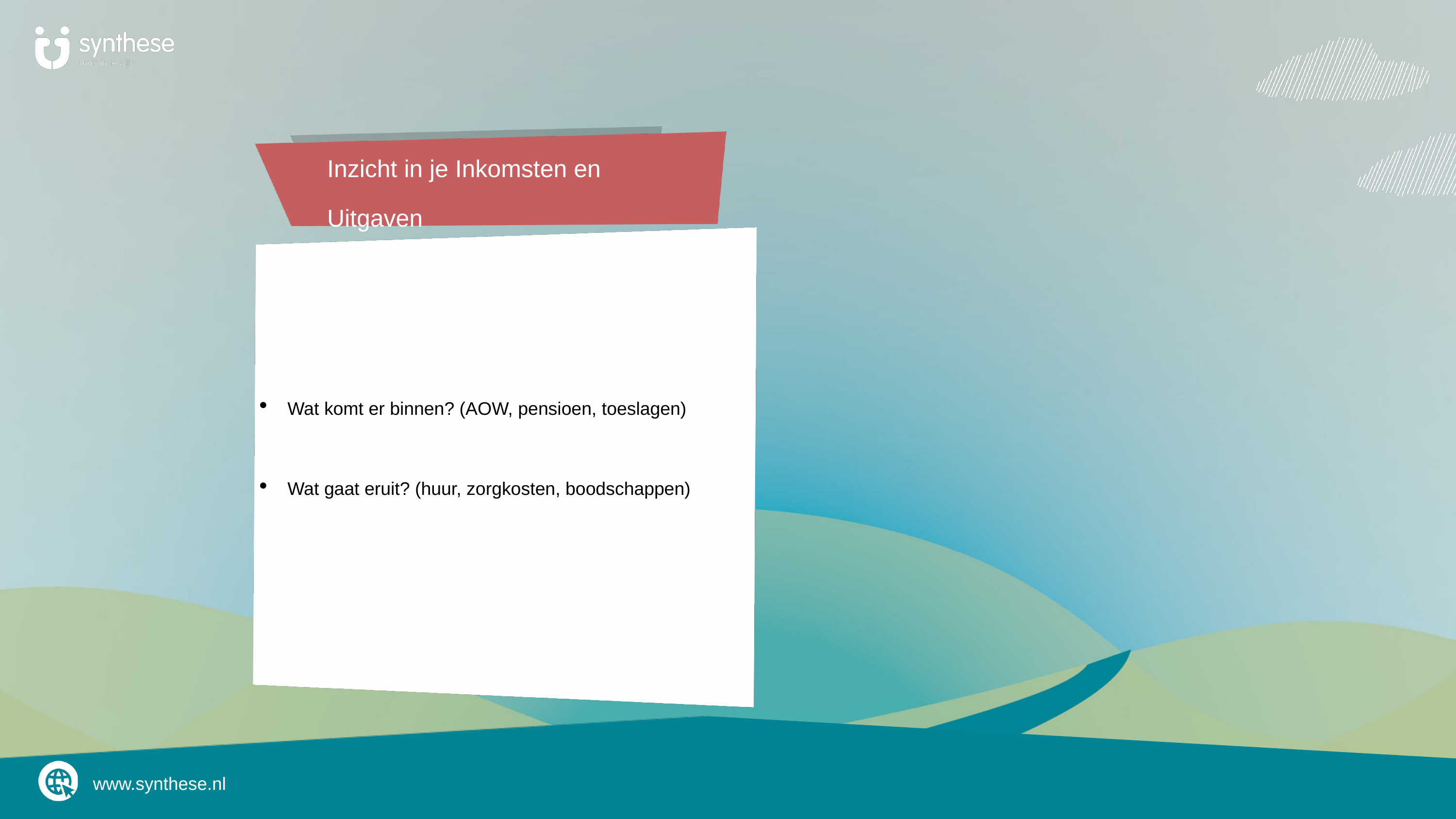

Inzicht in je Inkomsten en Uitgaven

Wat komt er binnen? (AOW, pensioen, toeslagen)

Wat gaat eruit? (huur, zorgkosten, boodschappen)

www.synthese.nl